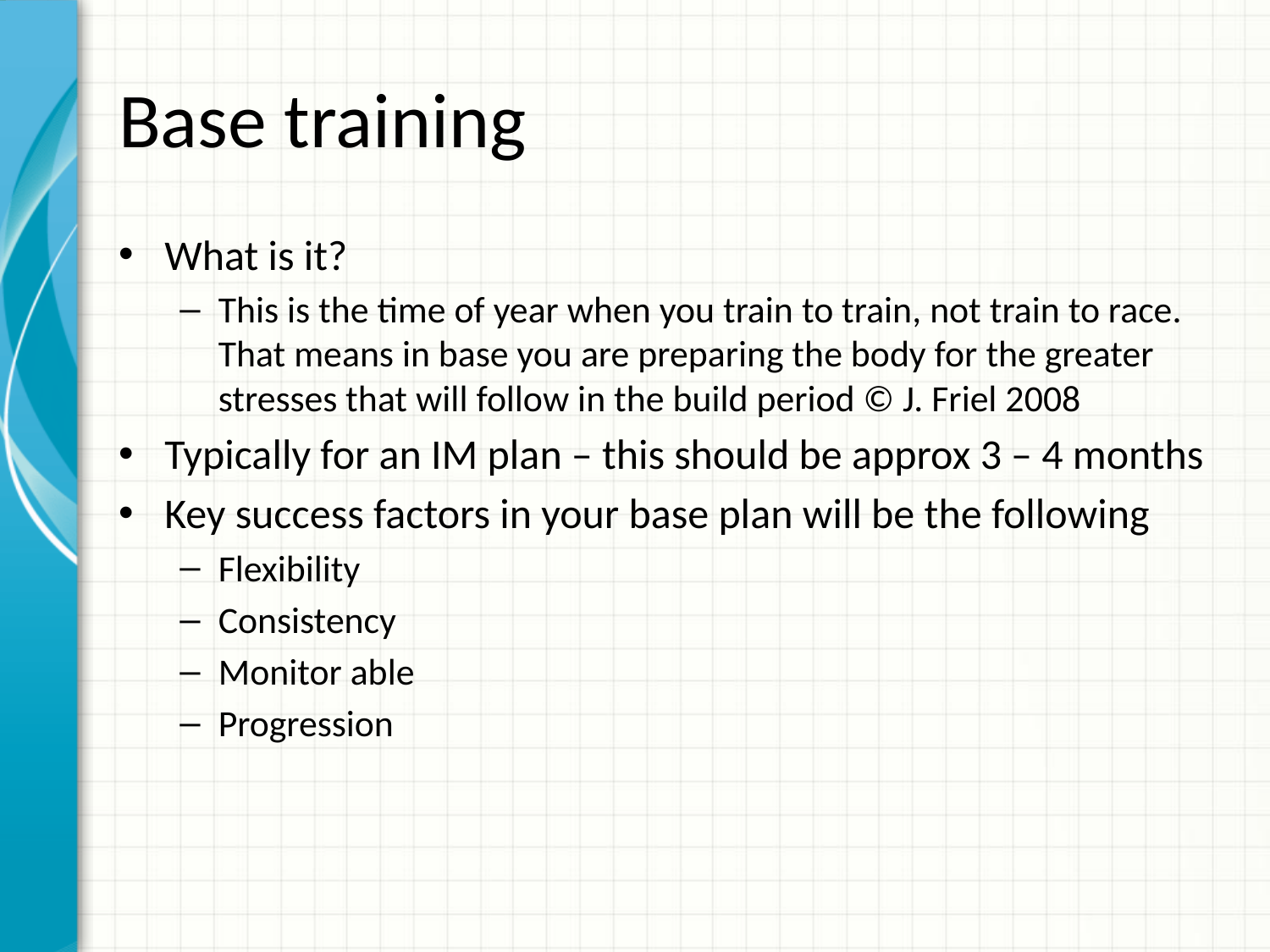

# Base training
What is it?
This is the time of year when you train to train, not train to race. That means in base you are preparing the body for the greater stresses that will follow in the build period © J. Friel 2008
Typically for an IM plan – this should be approx 3 – 4 months
Key success factors in your base plan will be the following
Flexibility
Consistency
Monitor able
Progression